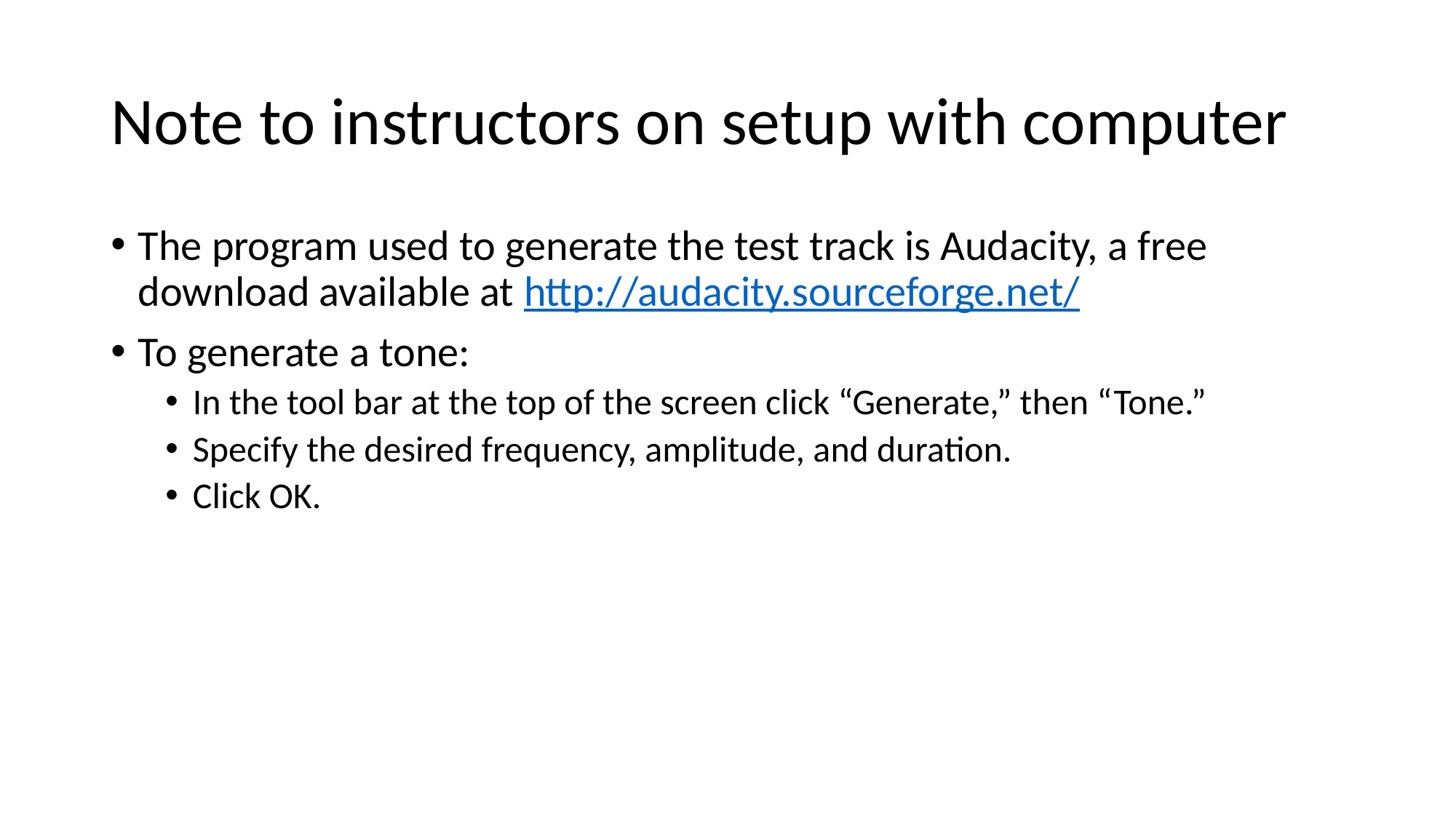

# Note to instructors on setup with computer
The program used to generate the test track is Audacity, a free download available at http://audacity.sourceforge.net/
To generate a tone:
In the tool bar at the top of the screen click “Generate,” then “Tone.”
Specify the desired frequency, amplitude, and duration.
Click OK.